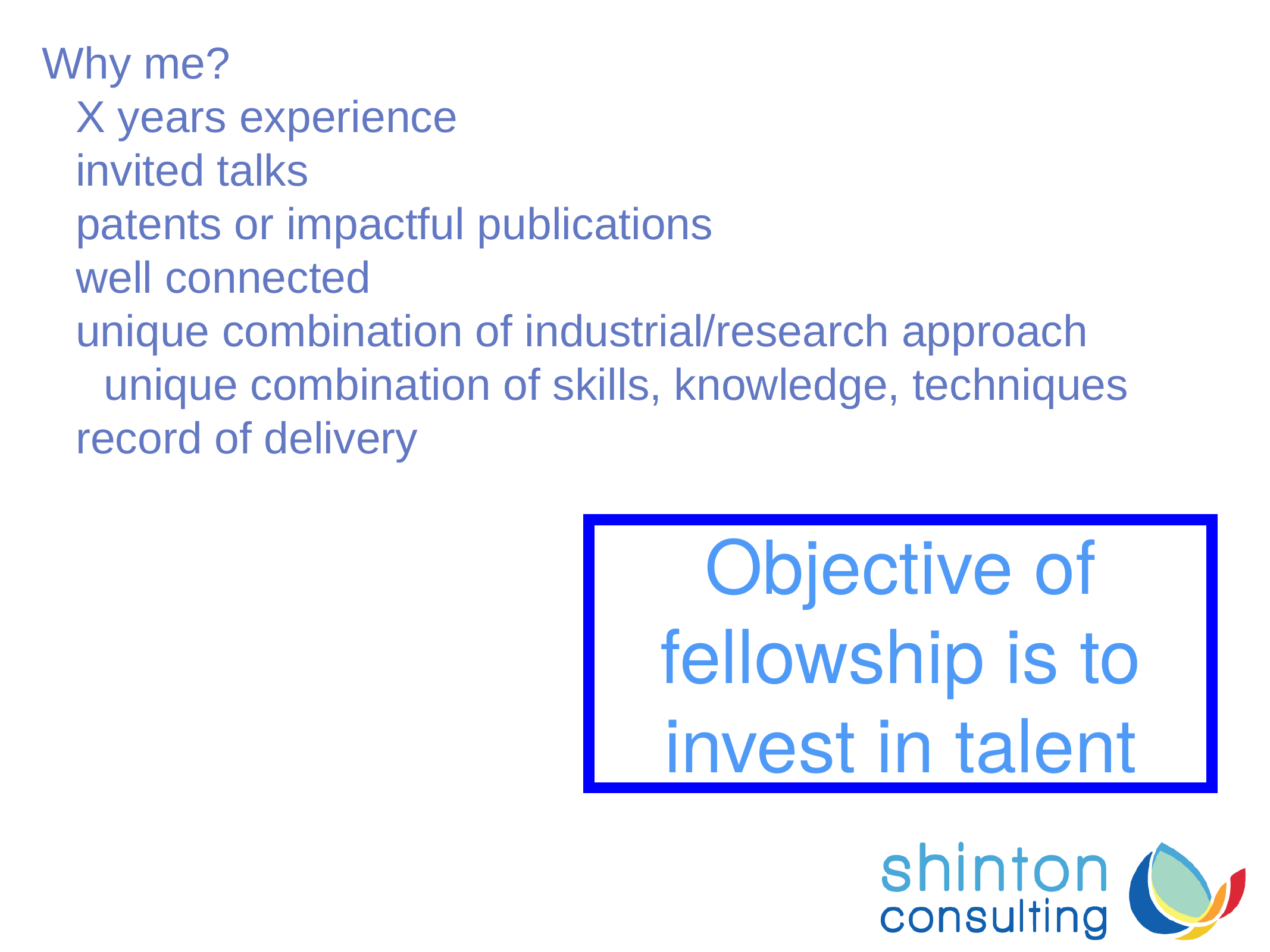

Why me?
	X years experience
	invited talks
	patents or impactful publications
	well connected
	unique combination of industrial/research approach
     unique combination of skills, knowledge, techniques
	record of delivery
Objective of fellowship is to invest in talent